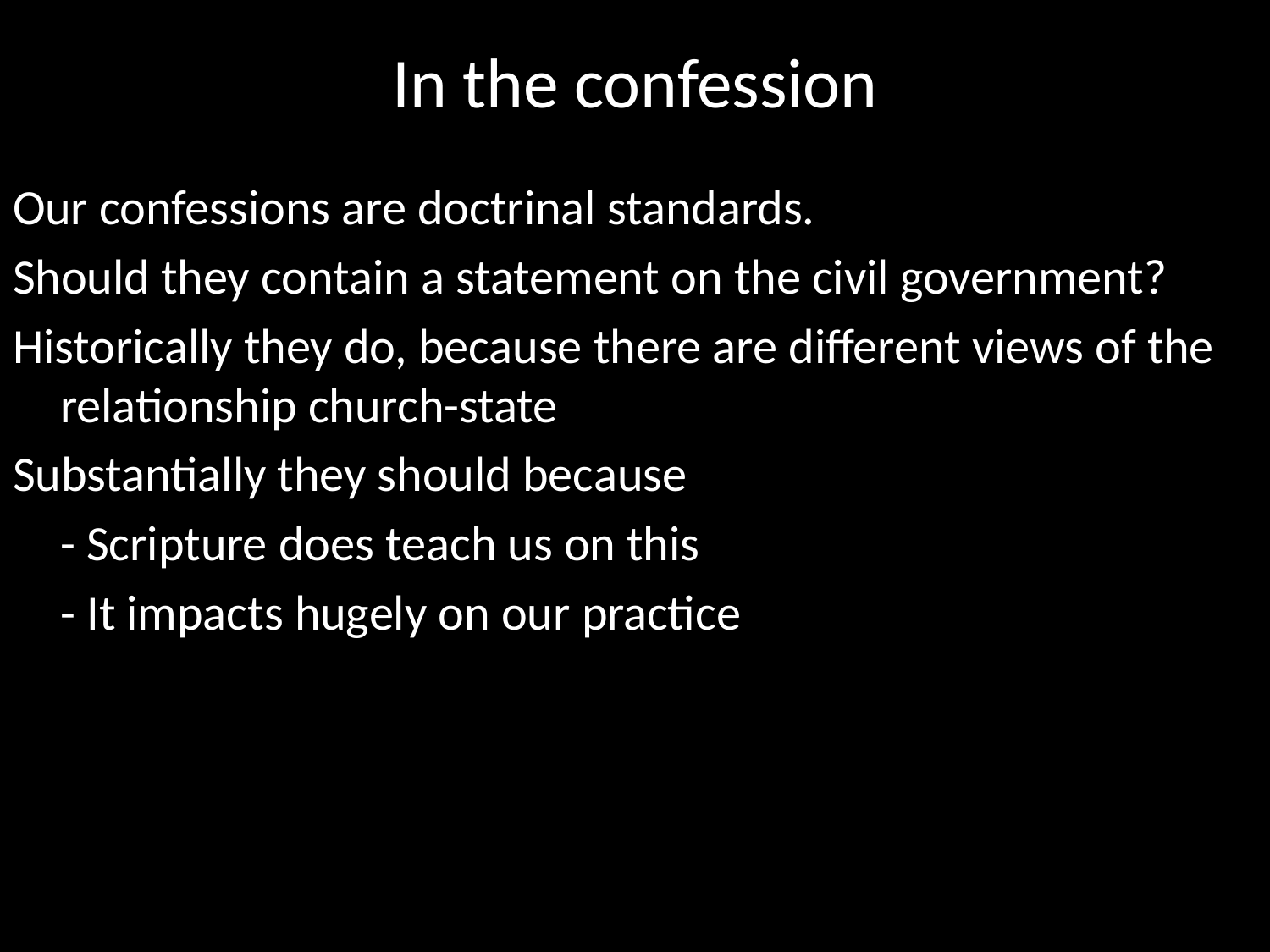

# In the confession
Our confessions are doctrinal standards.
Should they contain a statement on the civil government?
Historically they do, because there are different views of the relationship church-state
Substantially they should because
	- Scripture does teach us on this
	- It impacts hugely on our practice